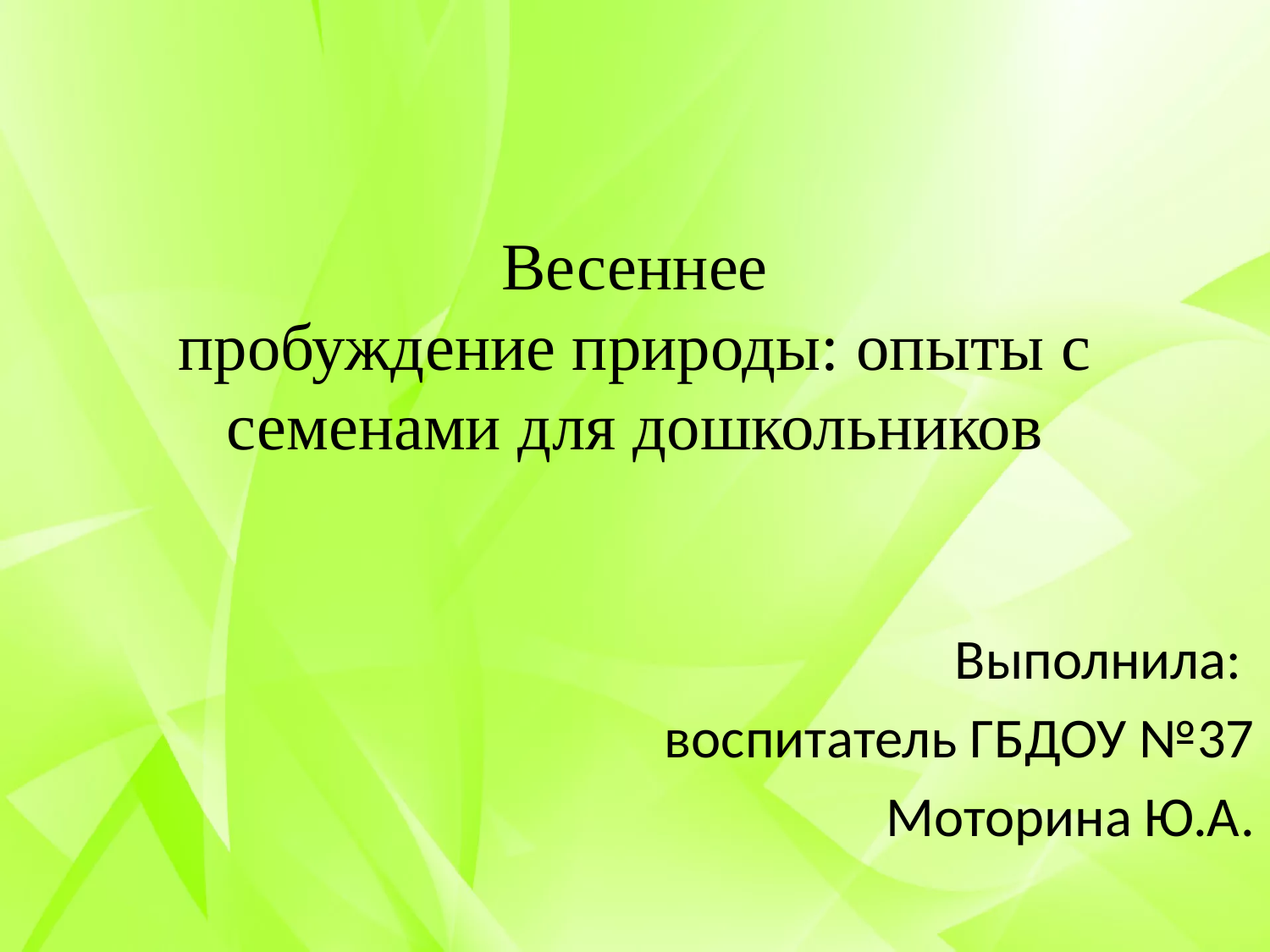

# Весеннее пробуждение природы: опыты с семенами для дошкольников
Выполнила:
воспитатель ГБДОУ №37
Моторина Ю.А.